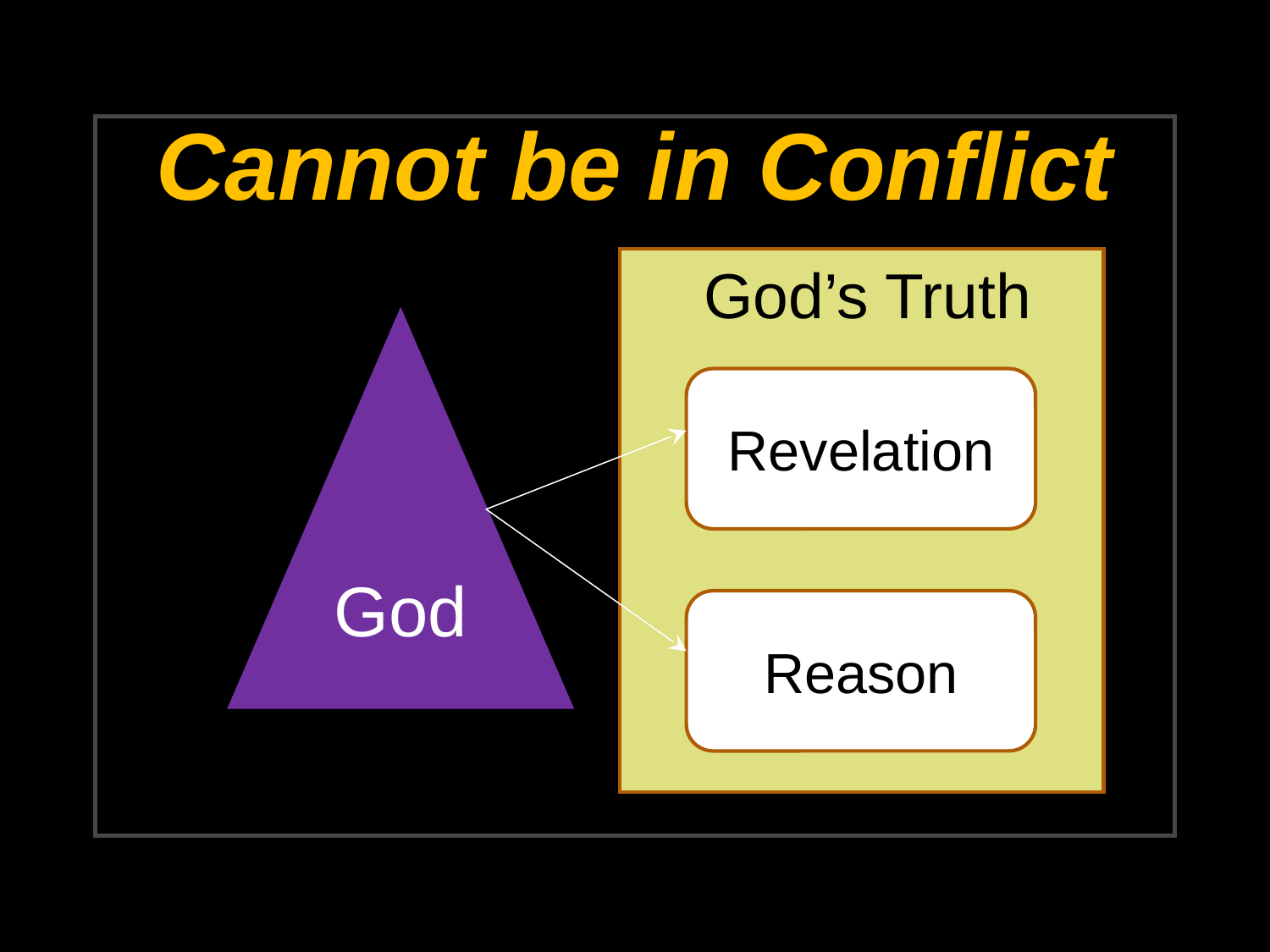

# Cannot be in Conflict

God’s Truth
God
Revelation
Reason